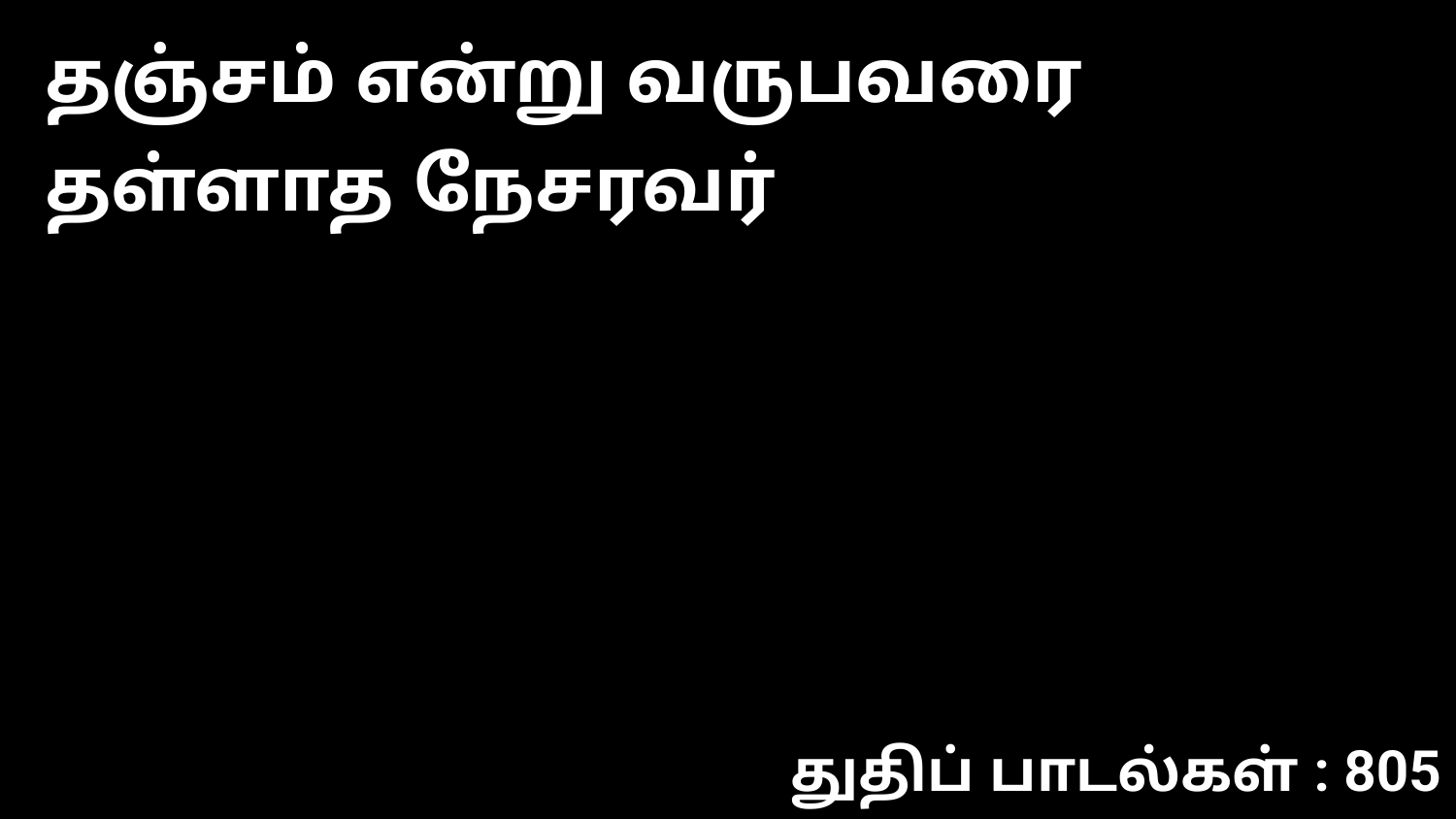

தஞ்சம் என்று வருபவரை தள்ளாத நேசரவர்
துதிப் பாடல்கள் : 805